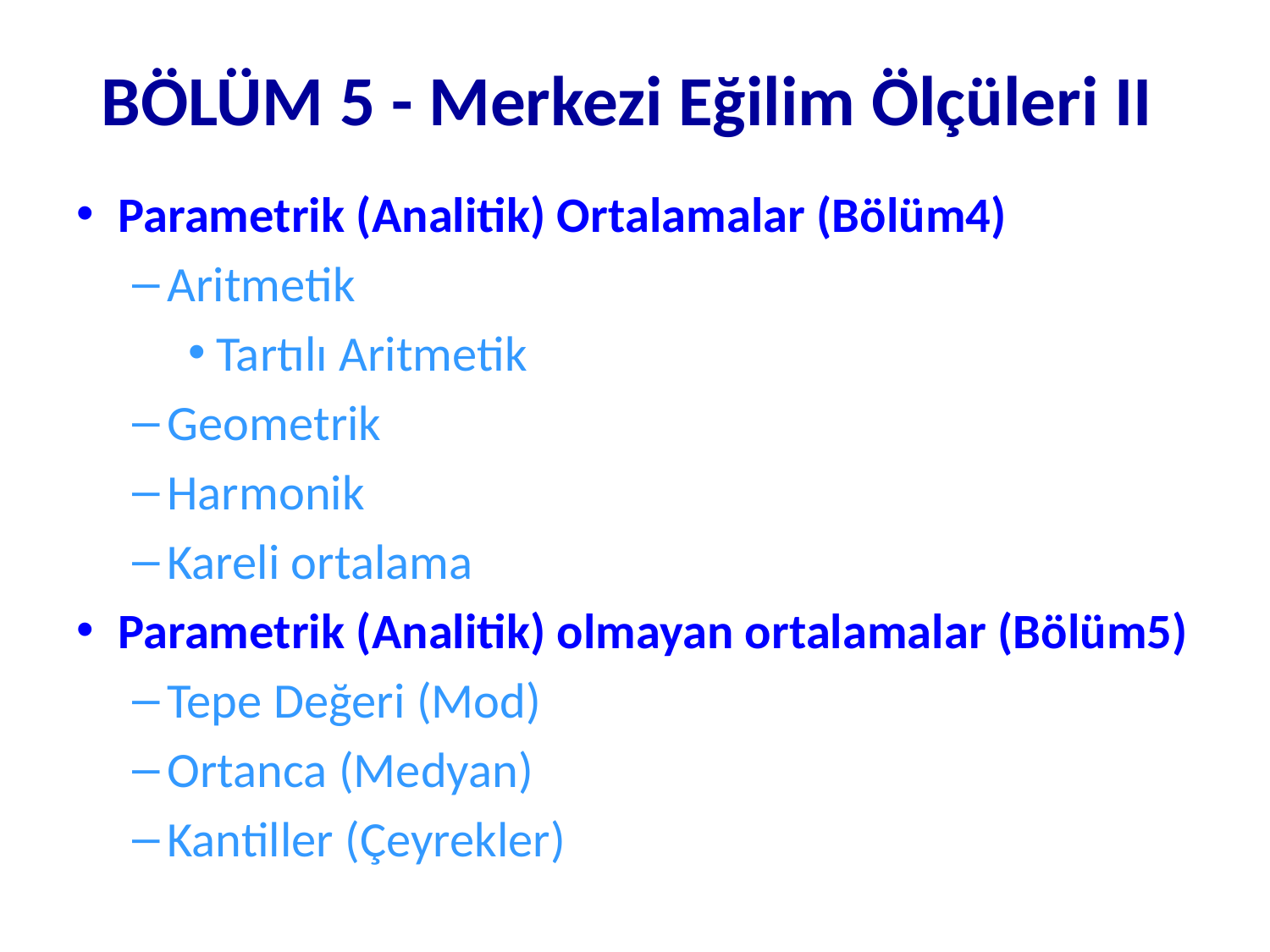

# BÖLÜM 5 - Merkezi Eğilim Ölçüleri II
Parametrik (Analitik) Ortalamalar (Bölüm4)
Aritmetik
Tartılı Aritmetik
Geometrik
Harmonik
Kareli ortalama
Parametrik (Analitik) olmayan ortalamalar (Bölüm5)
Tepe Değeri (Mod)
Ortanca (Medyan)
Kantiller (Çeyrekler)